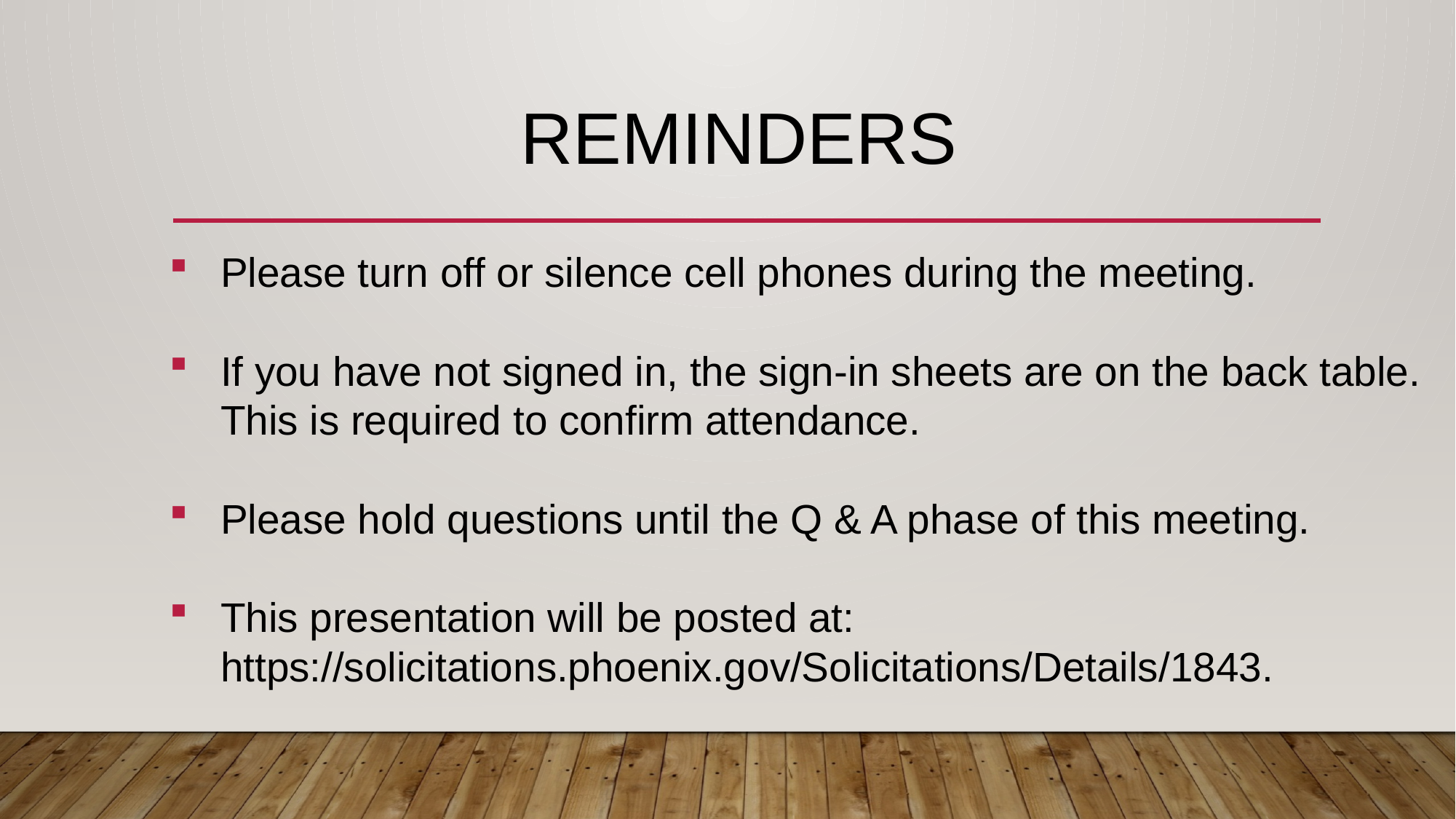

# REMINDERS
  Please turn off or silence cell phones during the meeting.

  If you have not signed in, the sign-in sheets are on the back table.
  This is required to confirm attendance.

  Please hold questions until the Q & A phase of this meeting.

  This presentation will be posted at:
  https://solicitations.phoenix.gov/Solicitations/Details/1843.